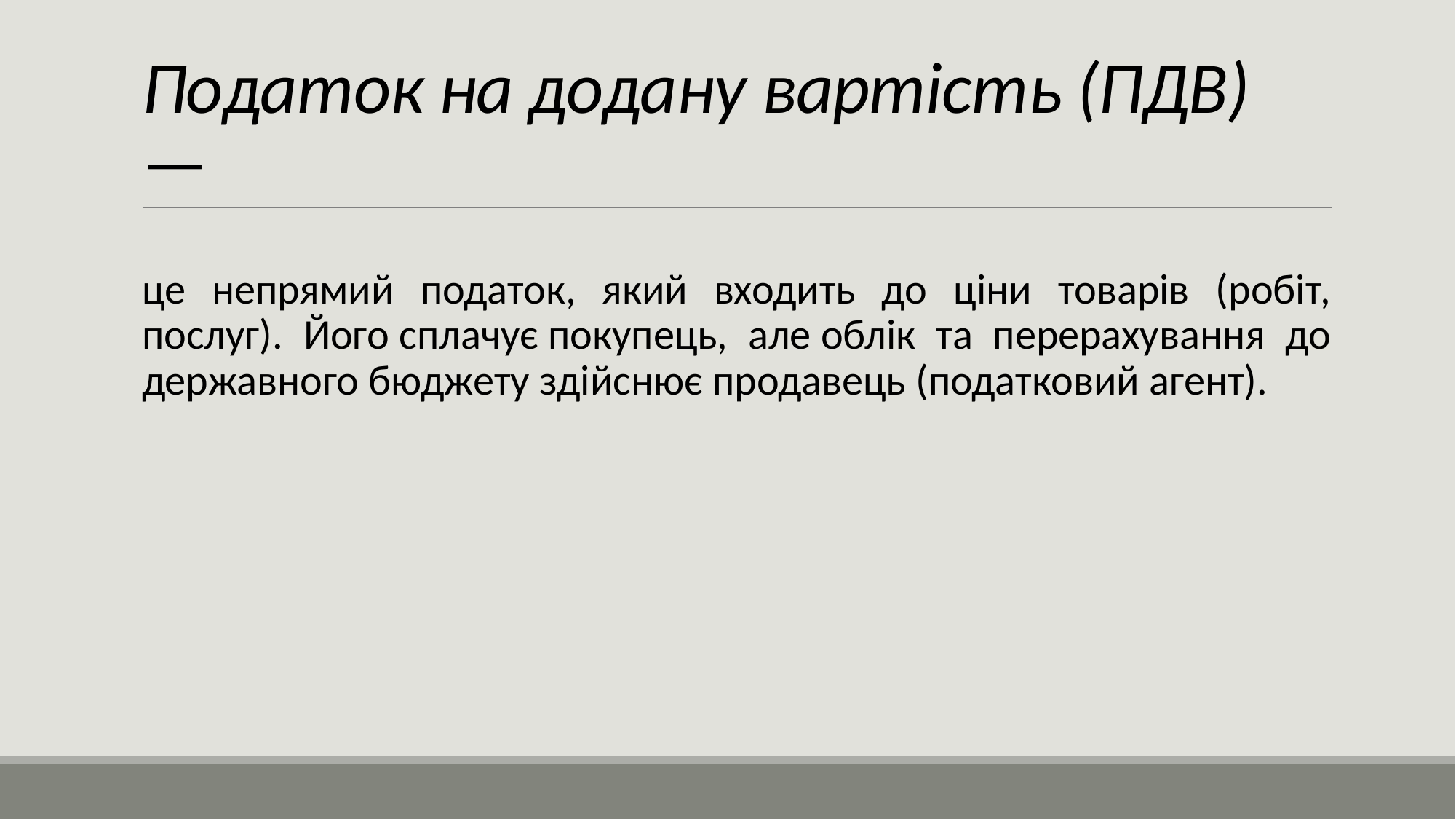

# Податок на додану вартість (ПДВ) —
це непрямий податок, який входить до ціни товарів (робіт, послуг). Його сплачує покупець, але облік та перерахування до державного бюджету здійснює продавець (податковий агент).